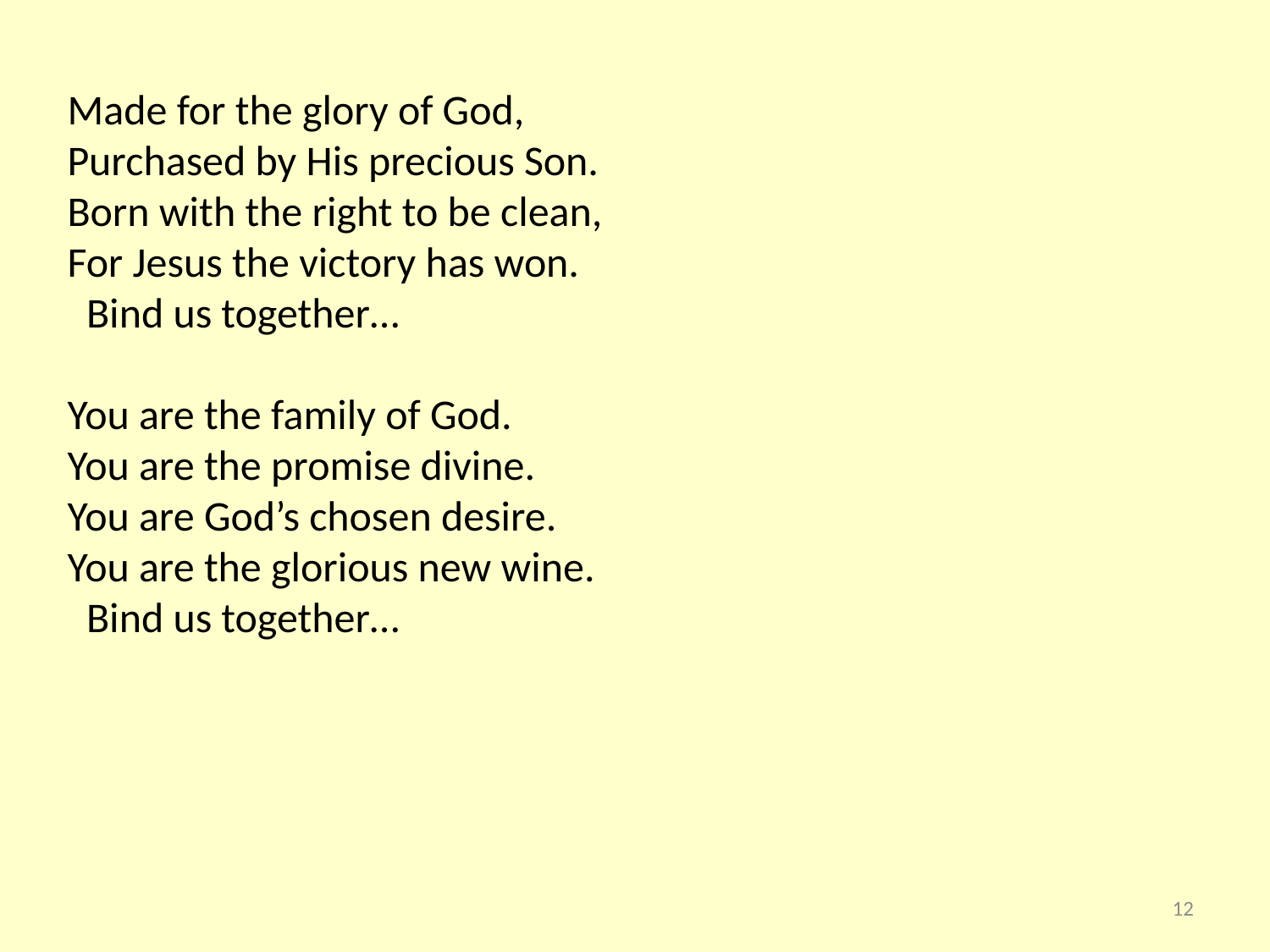

Made for the glory of God,
Purchased by His precious Son.
Born with the right to be clean,
For Jesus the victory has won.
  Bind us together…

You are the family of God.
You are the promise divine.
You are God’s chosen desire.
You are the glorious new wine.
  Bind us together…
12